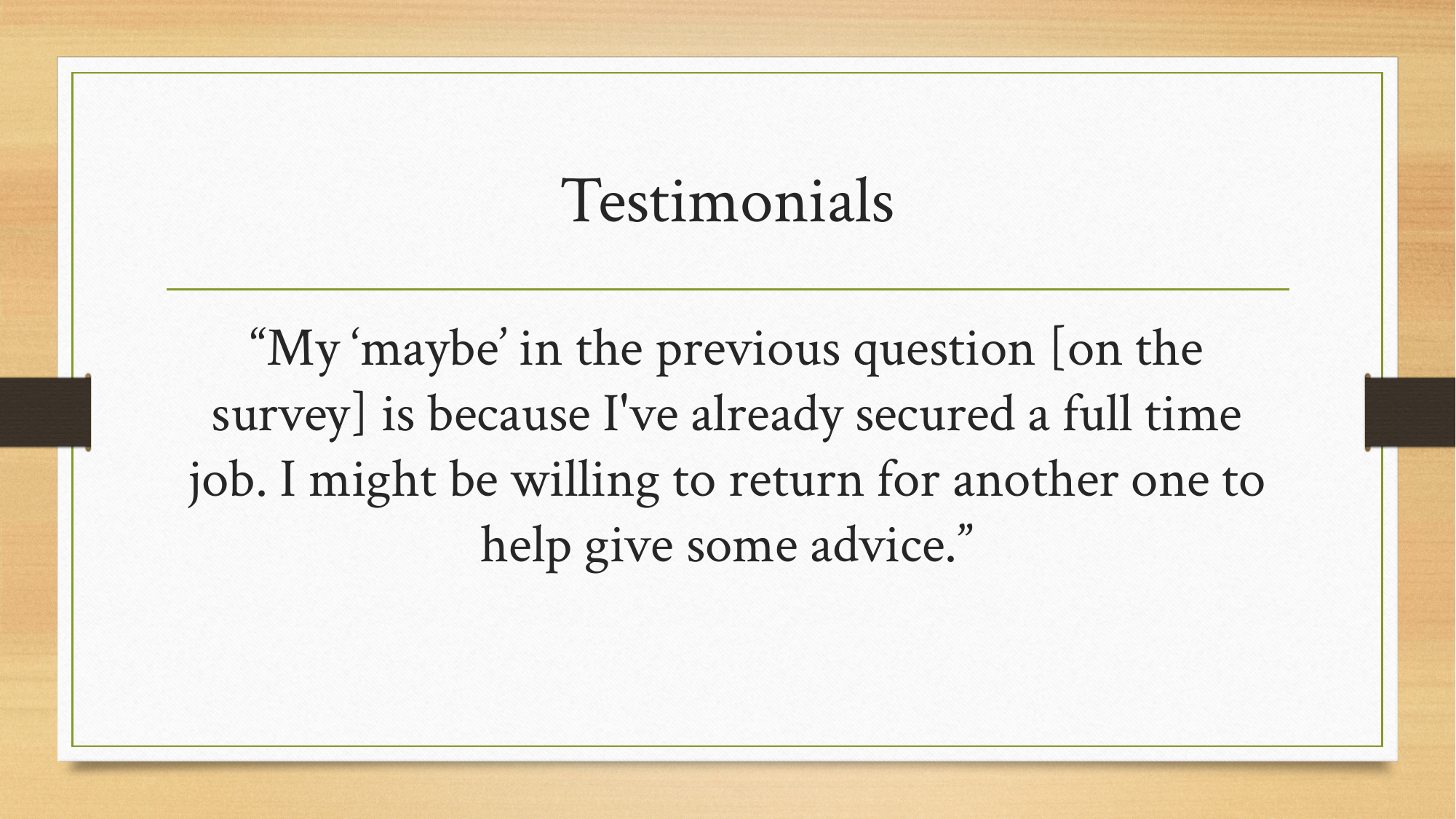

# Testimonials
“My ‘maybe’ in the previous question [on the survey] is because I've already secured a full time job. I might be willing to return for another one to help give some advice.”